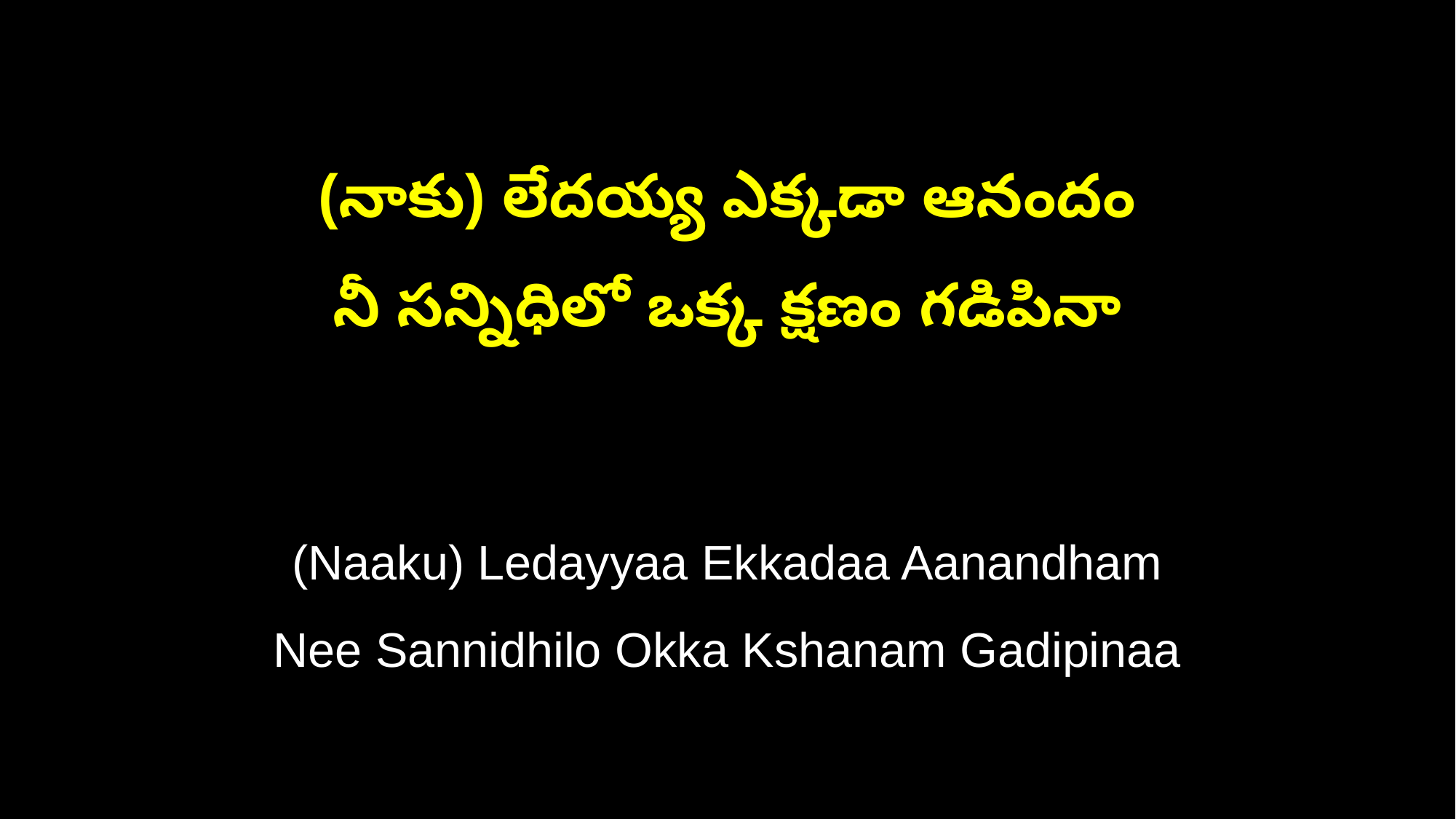

(నాకు) లేదయ్య ఎక్కడా ఆనందం
నీ సన్నిధిలో ఒక్క క్షణం గడిపినా
(Naaku) Ledayyaa Ekkadaa Aanandham
Nee Sannidhilo Okka Kshanam Gadipinaa